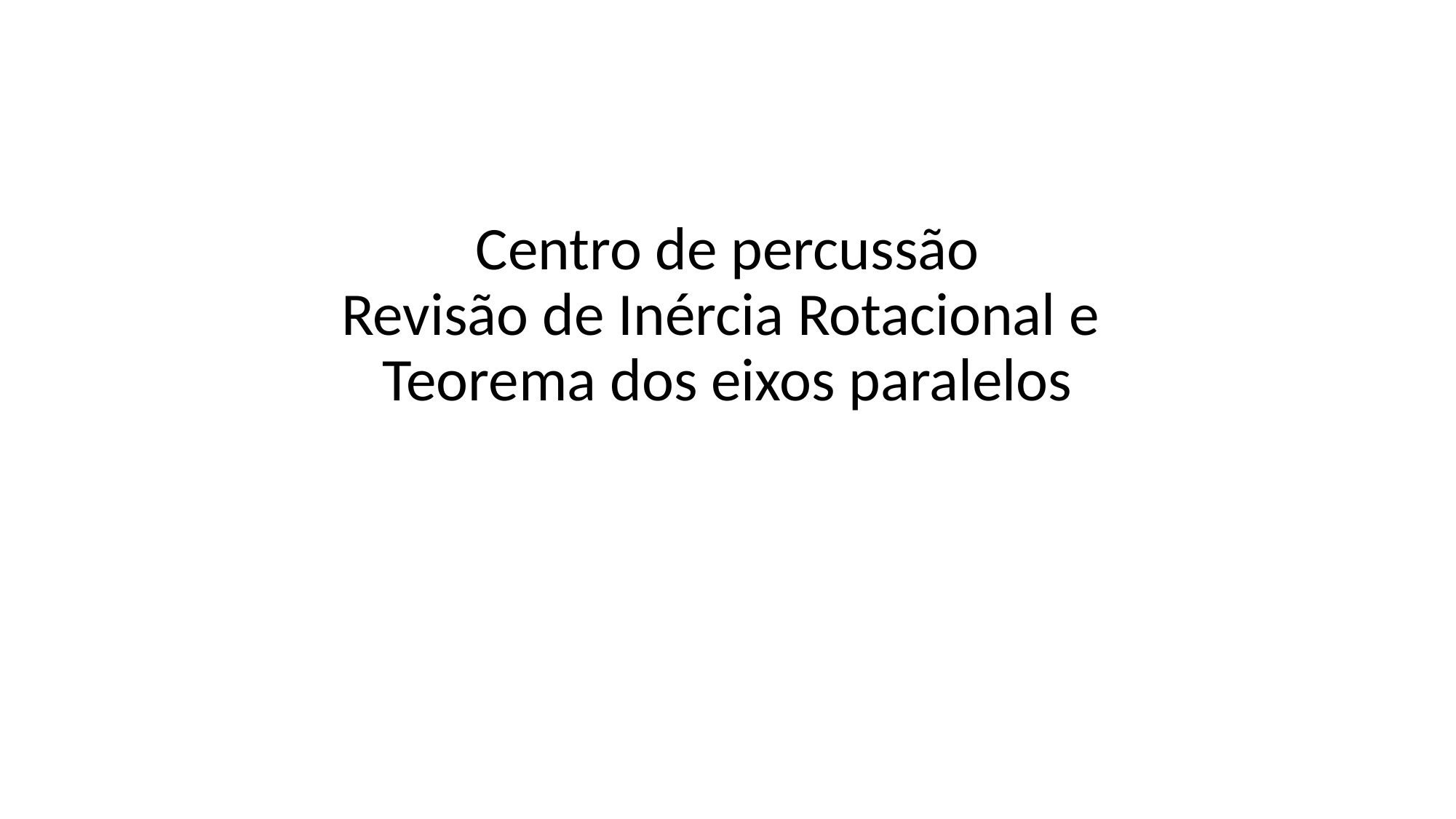

# Centro de percussão Revisão de Inércia Rotacional e Teorema dos eixos paralelos